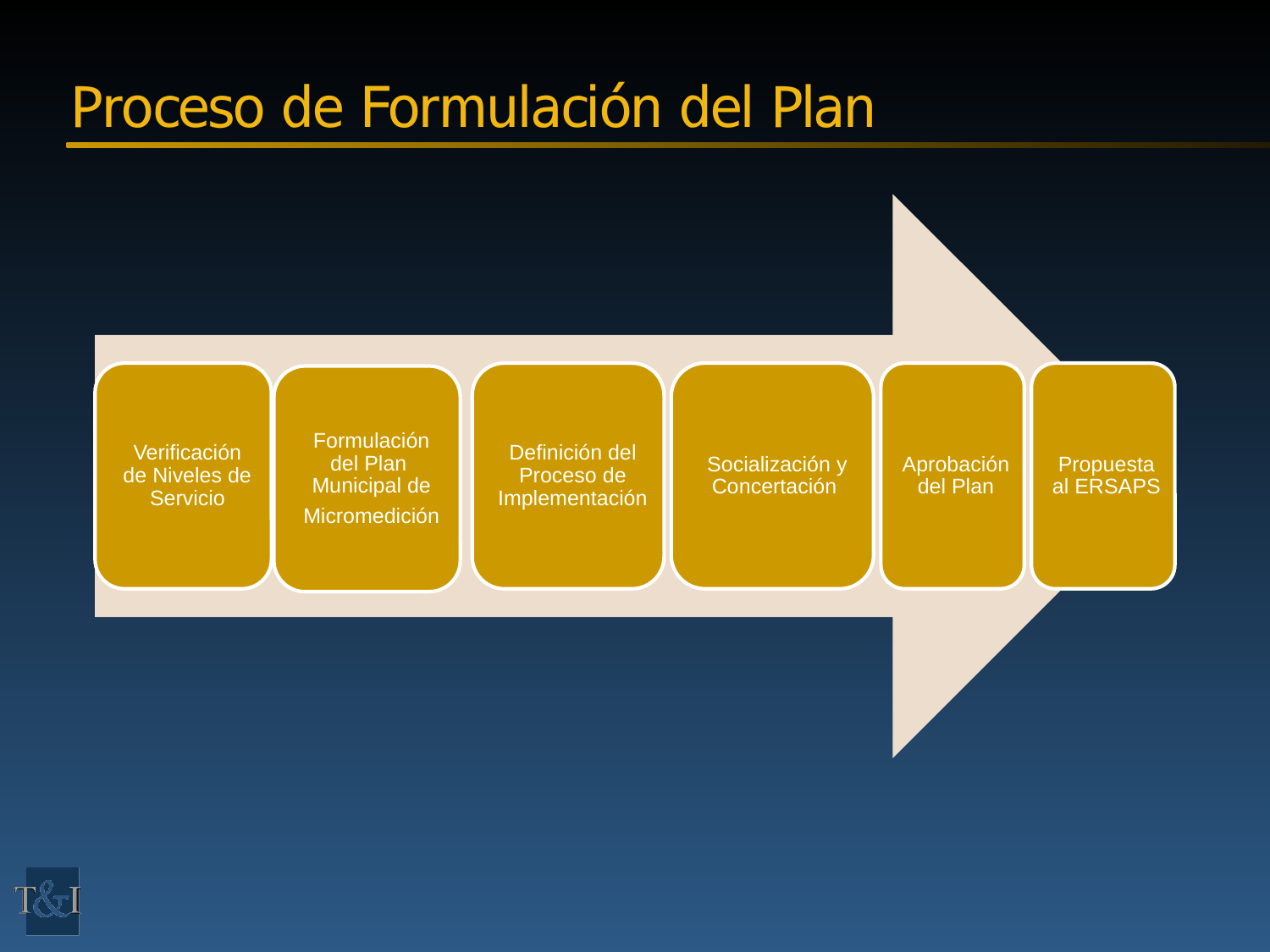

# Proceso de Formulación del Plan
Verificación de Niveles de Servicio
Formulación del Plan  Municipal de
Micromedición
Definición del Proceso de Implementación
Socialización y Concertación
Aprobación del Plan
Propuesta al ERSAPS